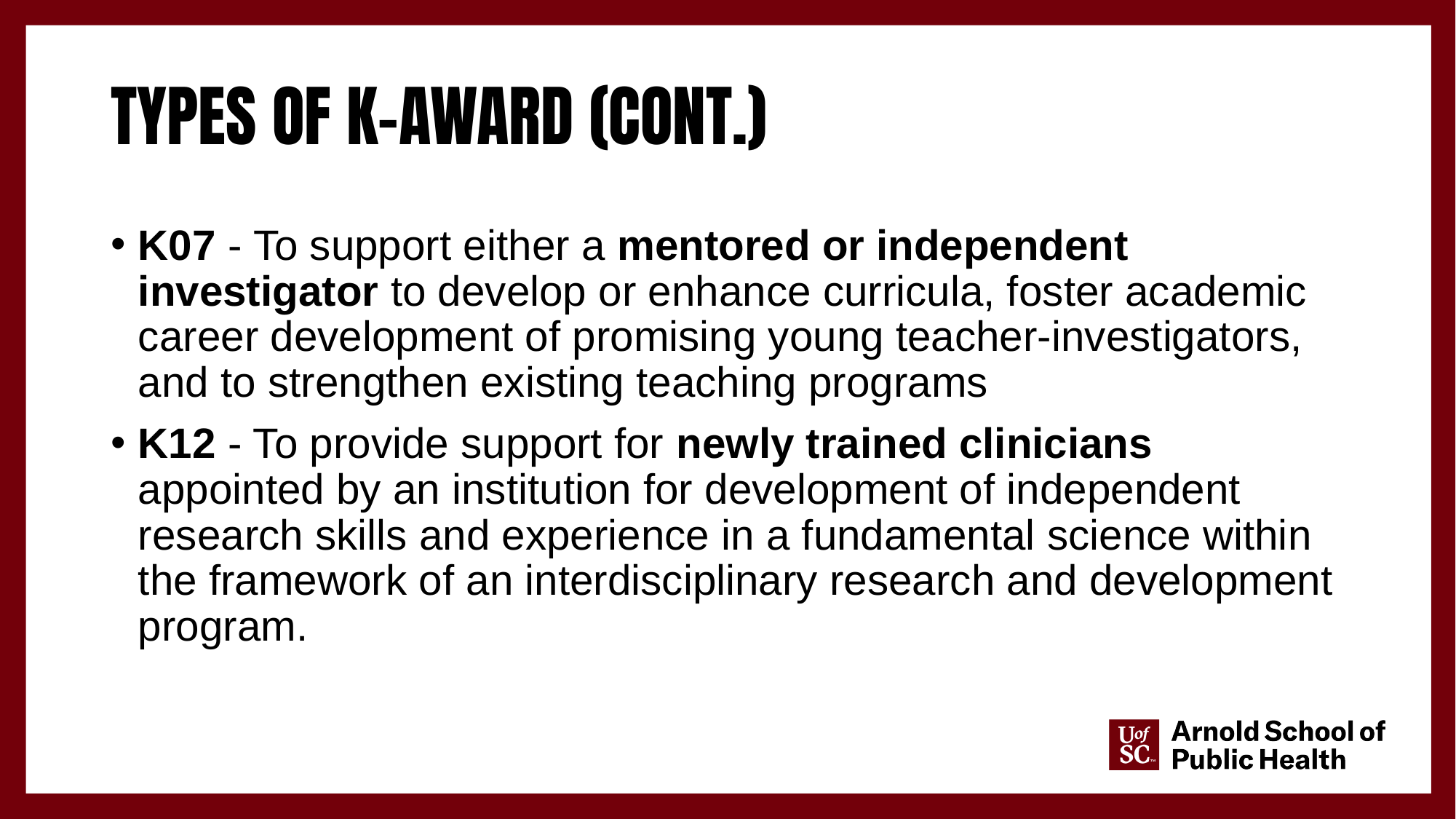

# Types of k-award (cont.)
K07 - To support either a mentored or independent investigator to develop or enhance curricula, foster academic career development of promising young teacher-investigators, and to strengthen existing teaching programs
K12 - To provide support for newly trained clinicians appointed by an institution for development of independent research skills and experience in a fundamental science within the framework of an interdisciplinary research and development program.